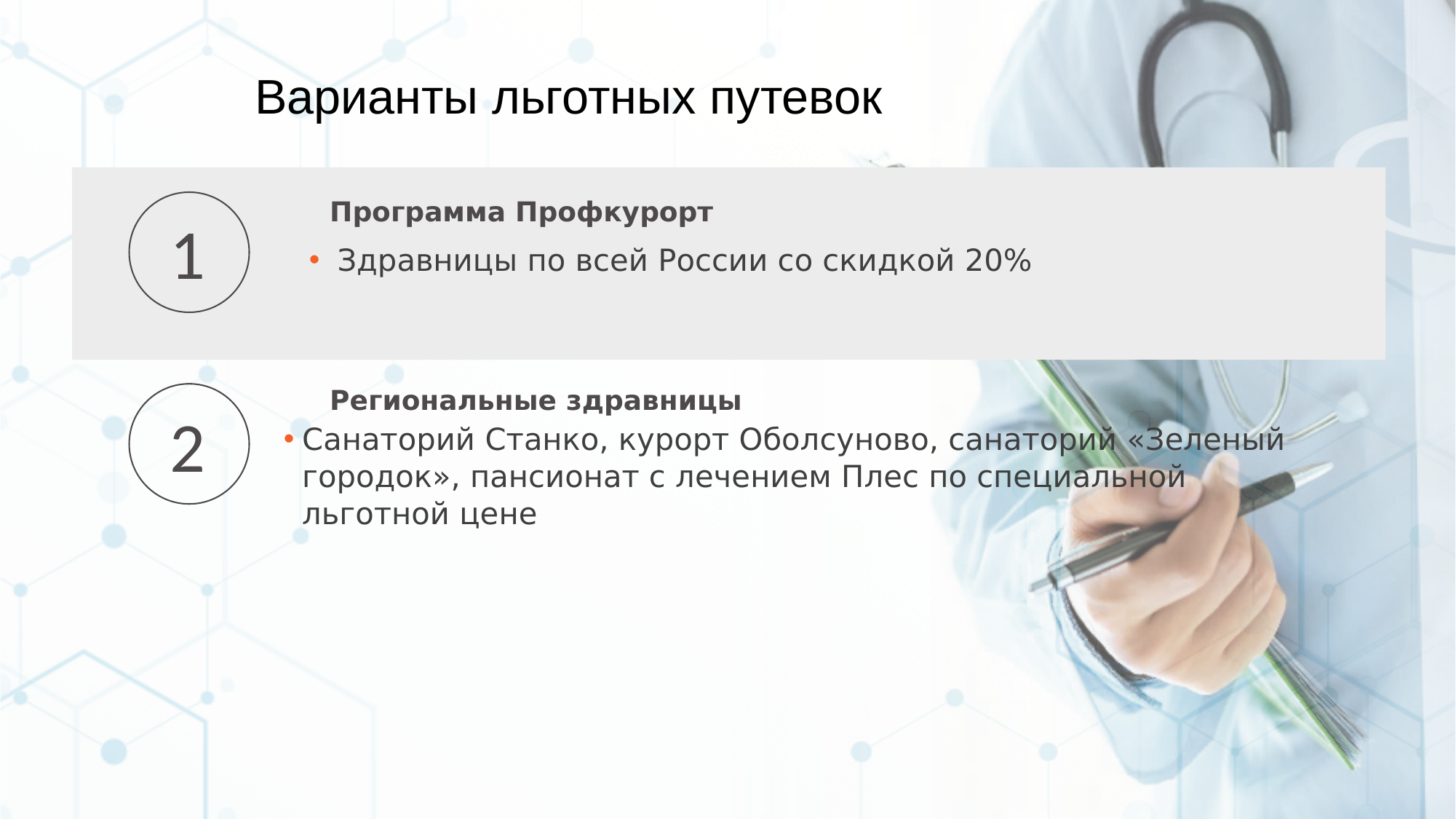

Варианты льготных путевок

Программа Профкурорт

1
 Здравницы по всей России со скидкой 20%
Региональные здравницы

2
Санаторий Станко, курорт Оболсуново, санаторий «Зеленый городок», пансионат с лечением Плес по специальной льготной цене